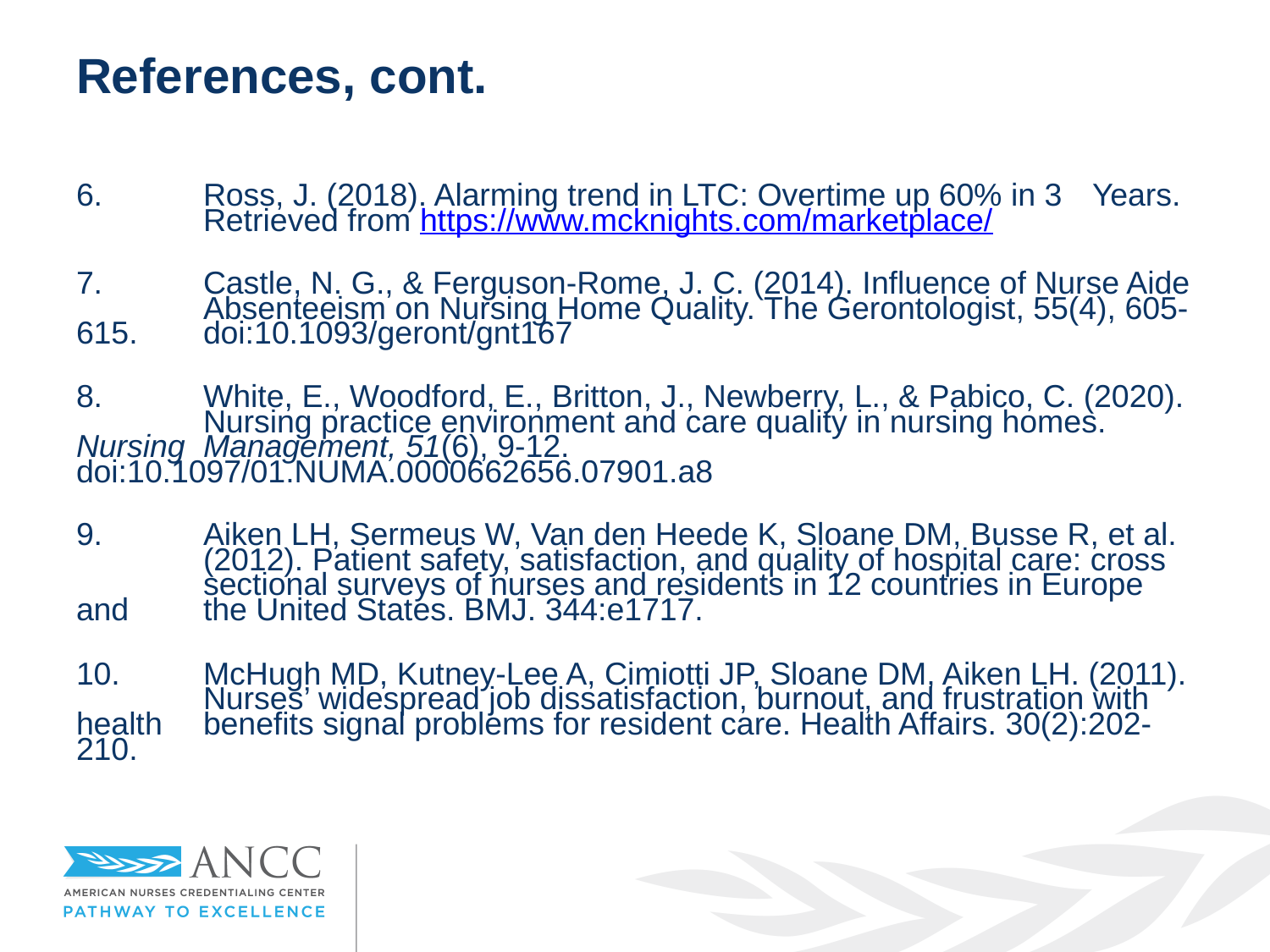

# References, cont.

6. 	Ross, J. (2018). Alarming trend in LTC: Overtime up 60% in 3 	Years.  	Retrieved from https://www.mcknights.com/marketplace/

7. 	Castle, N. G., & Ferguson-Rome, J. C. (2014). Influence of Nurse Aide 	Absenteeism on Nursing Home Quality. The Gerontologist, 55(4), 605-615. 	doi:10.1093/geront/gnt167

8. 	White, E., Woodford, E., Britton, J., Newberry, L., & Pabico, C. (2020). 	Nursing practice environment and care quality in nursing homes. Nursing 	Management, 51(6), 9-12. doi:10.1097/01.NUMA.0000662656.07901.a8

9. 	Aiken LH, Sermeus W, Van den Heede K, Sloane DM, Busse R, et al. 	(2012). Patient safety, satisfaction, and quality of hospital care: cross 	sectional surveys of nurses and residents in 12 countries in Europe and 	the United States. BMJ. 344:e1717.

10. 	McHugh MD, Kutney-Lee A, Cimiotti JP, Sloane DM, Aiken LH. (2011).  	Nurses’ widespread job dissatisfaction, burnout, and frustration with health 	benefits signal problems for resident care. Health Affairs. 30(2):202-210.